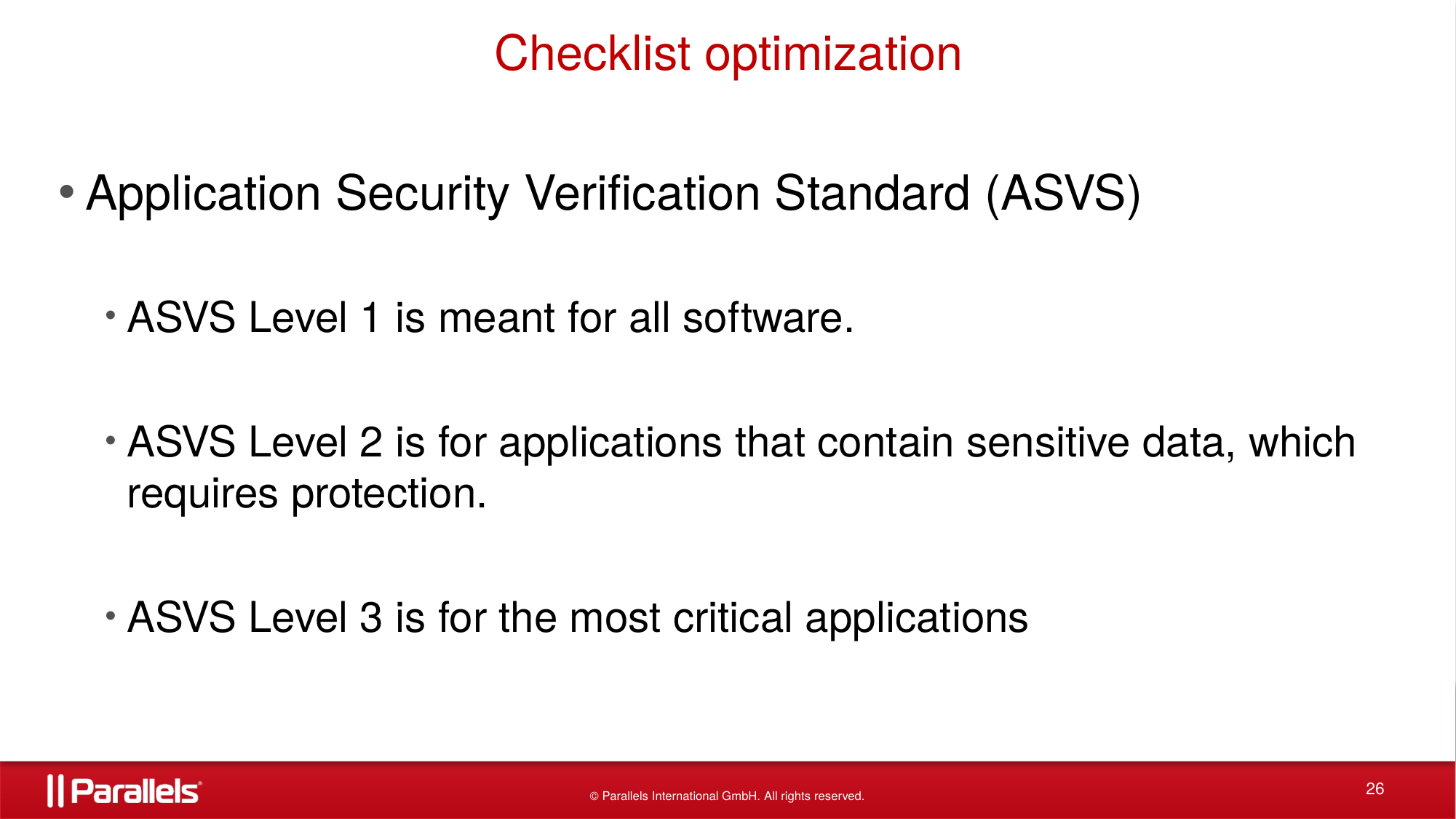

# Checklist optimization

Application Security Verification Standard (ASVS)

ASVS Level 1 is meant for all software.

ASVS Level 2 is for applications that contain sensitive data, which requires protection.

ASVS Level 3 is for the most critical applications